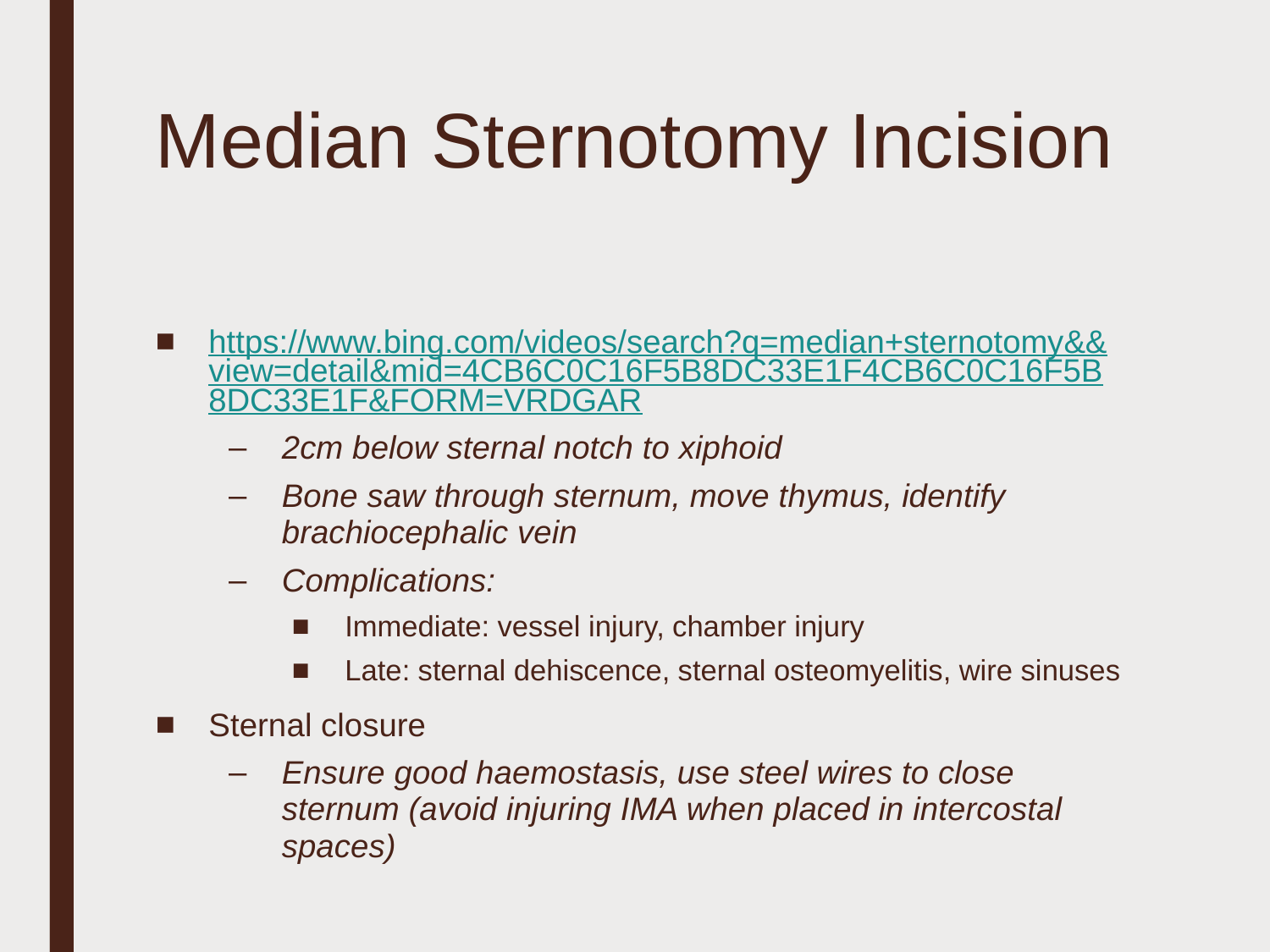

# Median Sternotomy Incision
https://www.bing.com/videos/search?q=median+sternotomy&&view=detail&mid=4CB6C0C16F5B8DC33E1F4CB6C0C16F5B8DC33E1F&FORM=VRDGAR
2cm below sternal notch to xiphoid
Bone saw through sternum, move thymus, identify brachiocephalic vein
Complications:
Immediate: vessel injury, chamber injury
Late: sternal dehiscence, sternal osteomyelitis, wire sinuses
Sternal closure
Ensure good haemostasis, use steel wires to close sternum (avoid injuring IMA when placed in intercostal spaces)